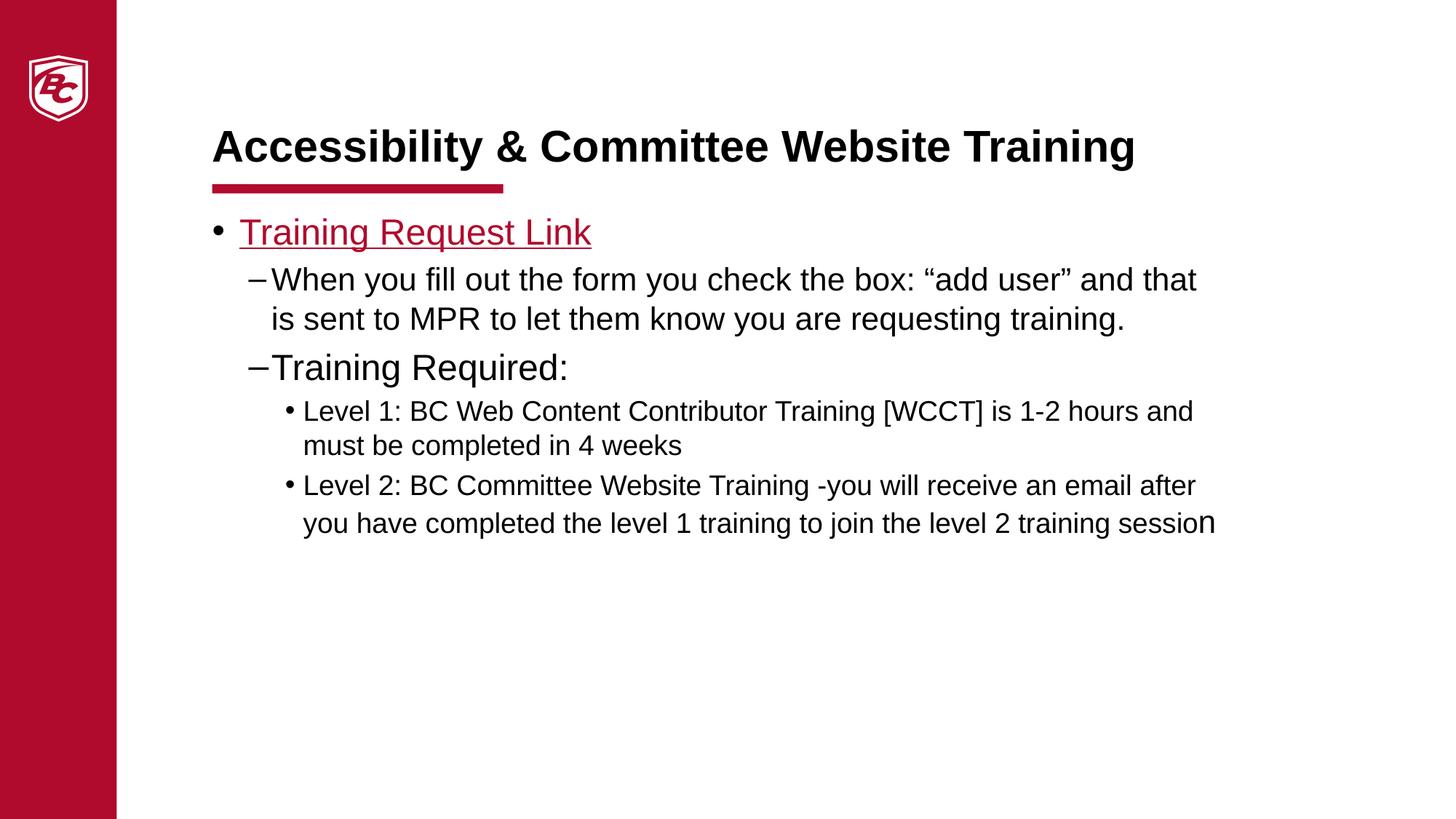

# Accessibility & Committee Website Training
Training Request Link
When you fill out the form you check the box: “add user” and that is sent to MPR to let them know you are requesting training.
Training Required:
Level 1: BC Web Content Contributor Training [WCCT] is 1-2 hours and must be completed in 4 weeks
Level 2: BC Committee Website Training -you will receive an email after you have completed the level 1 training to join the level 2 training session